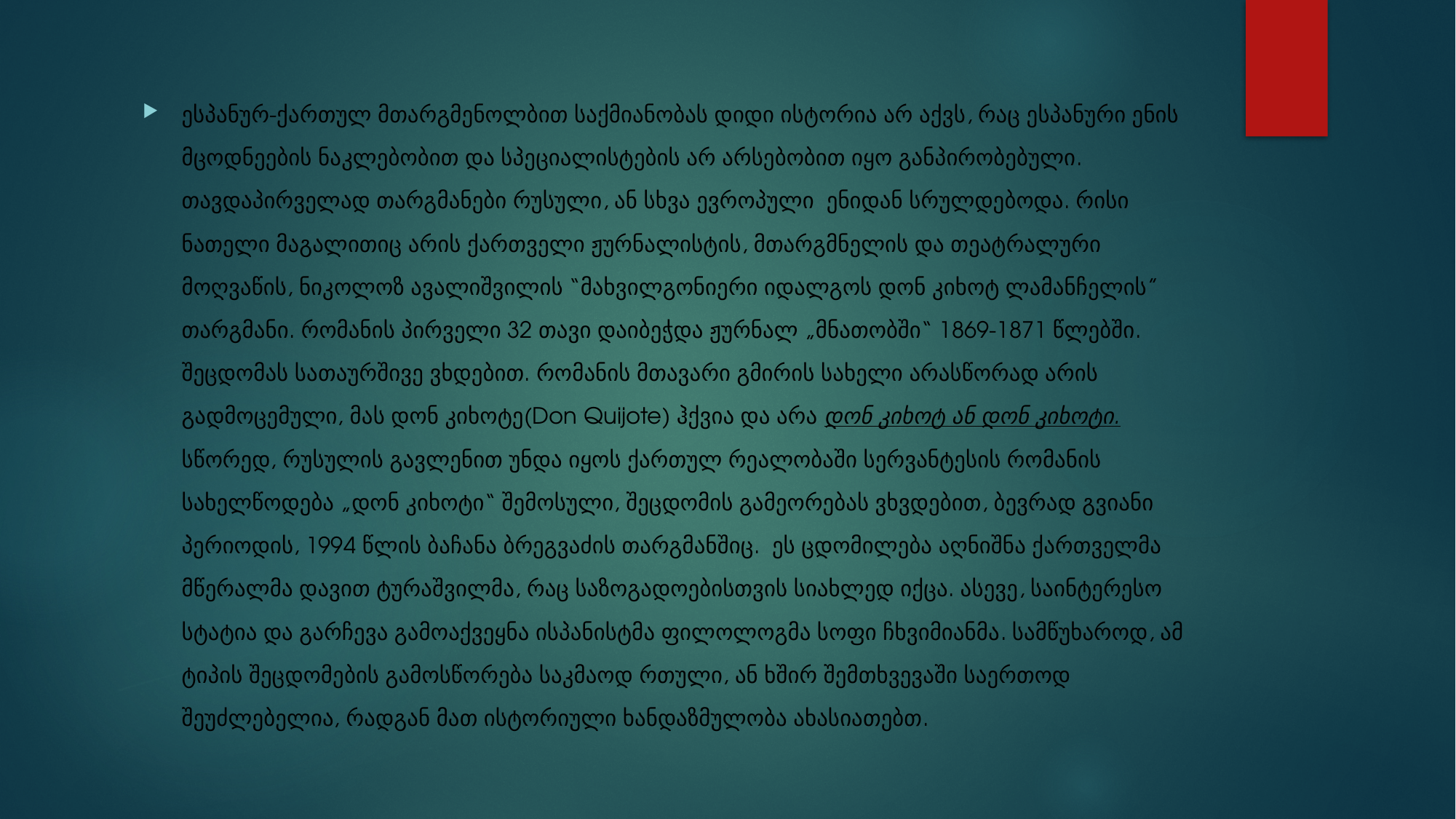

ესპანურ-ქართულ მთარგმენოლბით საქმიანობას დიდი ისტორია არ აქვს, რაც ესპანური ენის მცოდნეების ნაკლებობით და სპეციალისტების არ არსებობით იყო განპირობებული. თავდაპირველად თარგმანები რუსული, ან სხვა ევროპული  ენიდან სრულდებოდა. რისი ნათელი მაგალითიც არის ქართველი ჟურნალისტის, მთარგმნელის და თეატრალური მოღვაწის, ნიკოლოზ ავალიშვილის “მახვილგონიერი იდალგოს დონ კიხოტ ლამანჩელის” თარგმანი. რომანის პირველი 32 თავი დაიბეჭდა ჟურნალ „მნათობში“ 1869-1871 წლებში. შეცდომას სათაურშივე ვხდებით. რომანის მთავარი გმირის სახელი არასწორად არის გადმოცემული, მას დონ კიხოტე(Don Quijote) ჰქვია და არა დონ კიხოტ ან დონ კიხოტი. სწორედ, რუსულის გავლენით უნდა იყოს ქართულ რეალობაში სერვანტესის რომანის სახელწოდება „დონ კიხოტი“ შემოსული, შეცდომის გამეორებას ვხვდებით, ბევრად გვიანი პერიოდის, 1994 წლის ბაჩანა ბრეგვაძის თარგმანშიც.  ეს ცდომილება აღნიშნა ქართველმა მწერალმა დავით ტურაშვილმა, რაც საზოგადოებისთვის სიახლედ იქცა. ასევე, საინტერესო სტატია და გარჩევა გამოაქვეყნა ისპანისტმა ფილოლოგმა სოფი ჩხვიმიანმა. სამწუხაროდ, ამ ტიპის შეცდომების გამოსწორება საკმაოდ რთული, ან ხშირ შემთხვევაში საერთოდ შეუძლებელია, რადგან მათ ისტორიული ხანდაზმულობა ახასიათებთ.